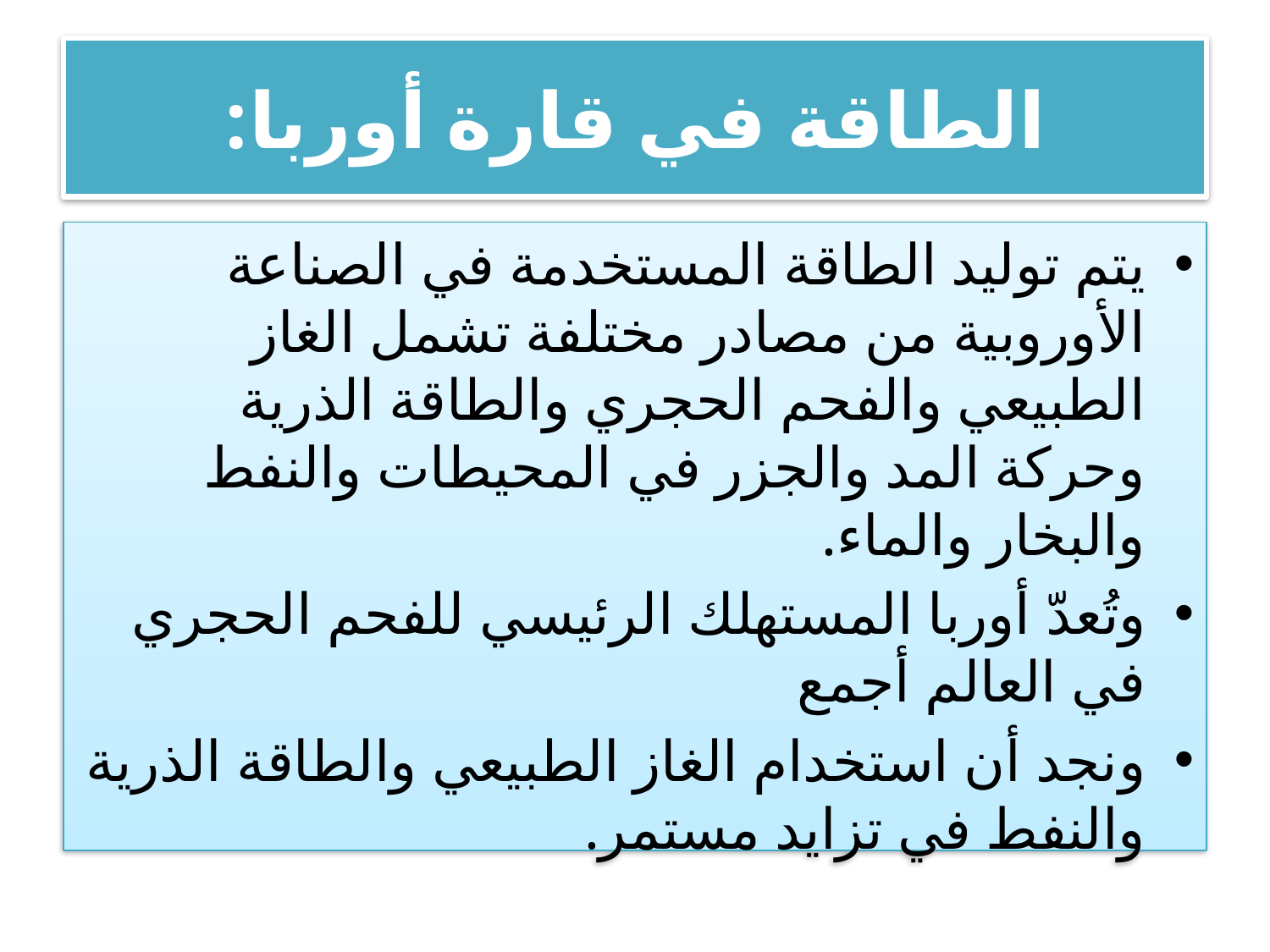

# الطاقة في قارة أوربا:
يتم توليد الطاقة المستخدمة في الصناعة الأوروبية من مصادر مختلفة تشمل الغاز الطبيعي والفحم الحجري والطاقة الذرية وحركة المد والجزر في المحيطات والنفط والبخار والماء.
وتُعدّ أوربا المستهلك الرئيسي للفحم الحجري في العالم أجمع
ونجد أن استخدام الغاز الطبيعي والطاقة الذرية والنفط في تزايد مستمر.